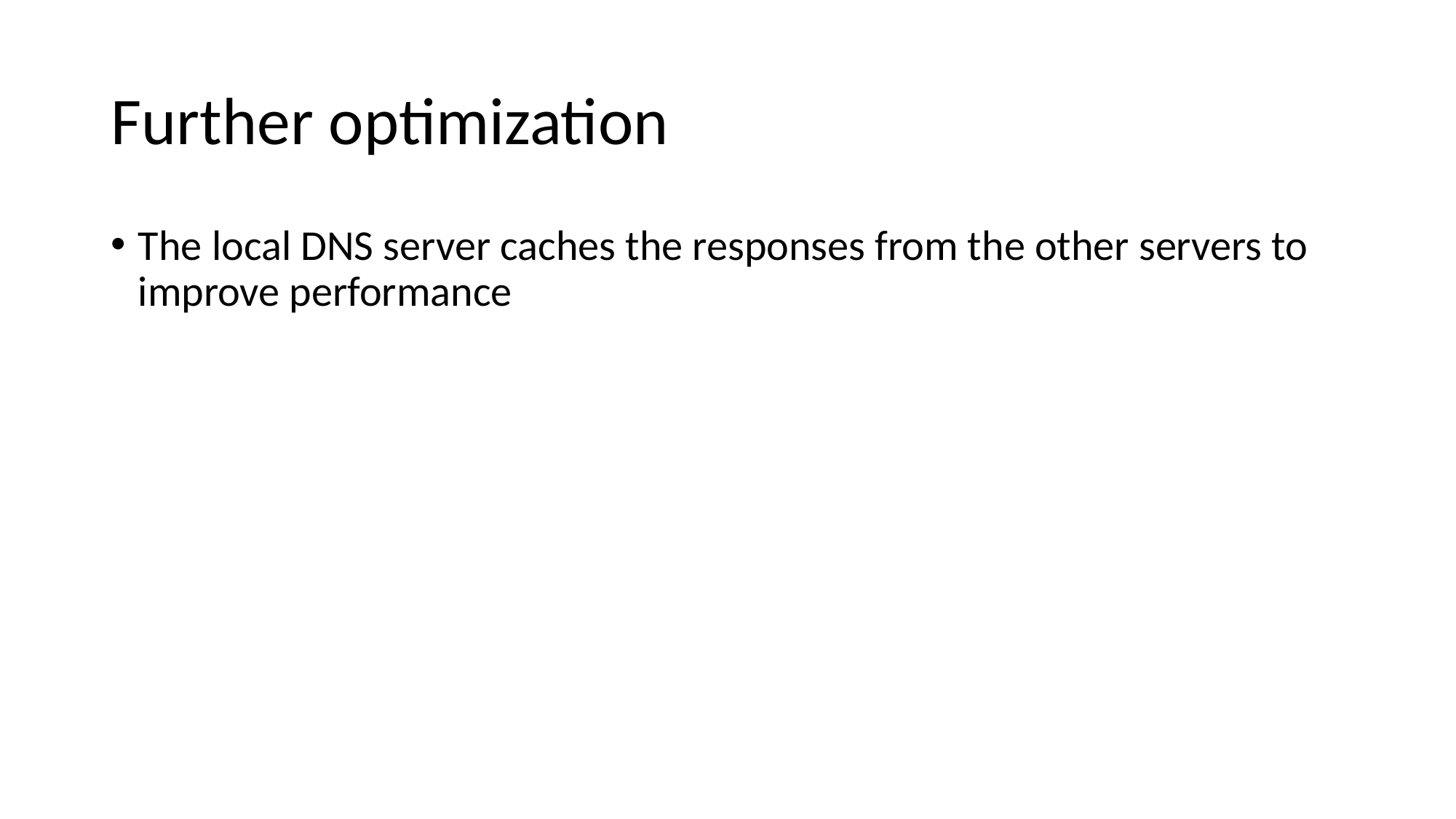

# Further optimization
The local DNS server caches the responses from the other servers to improve performance